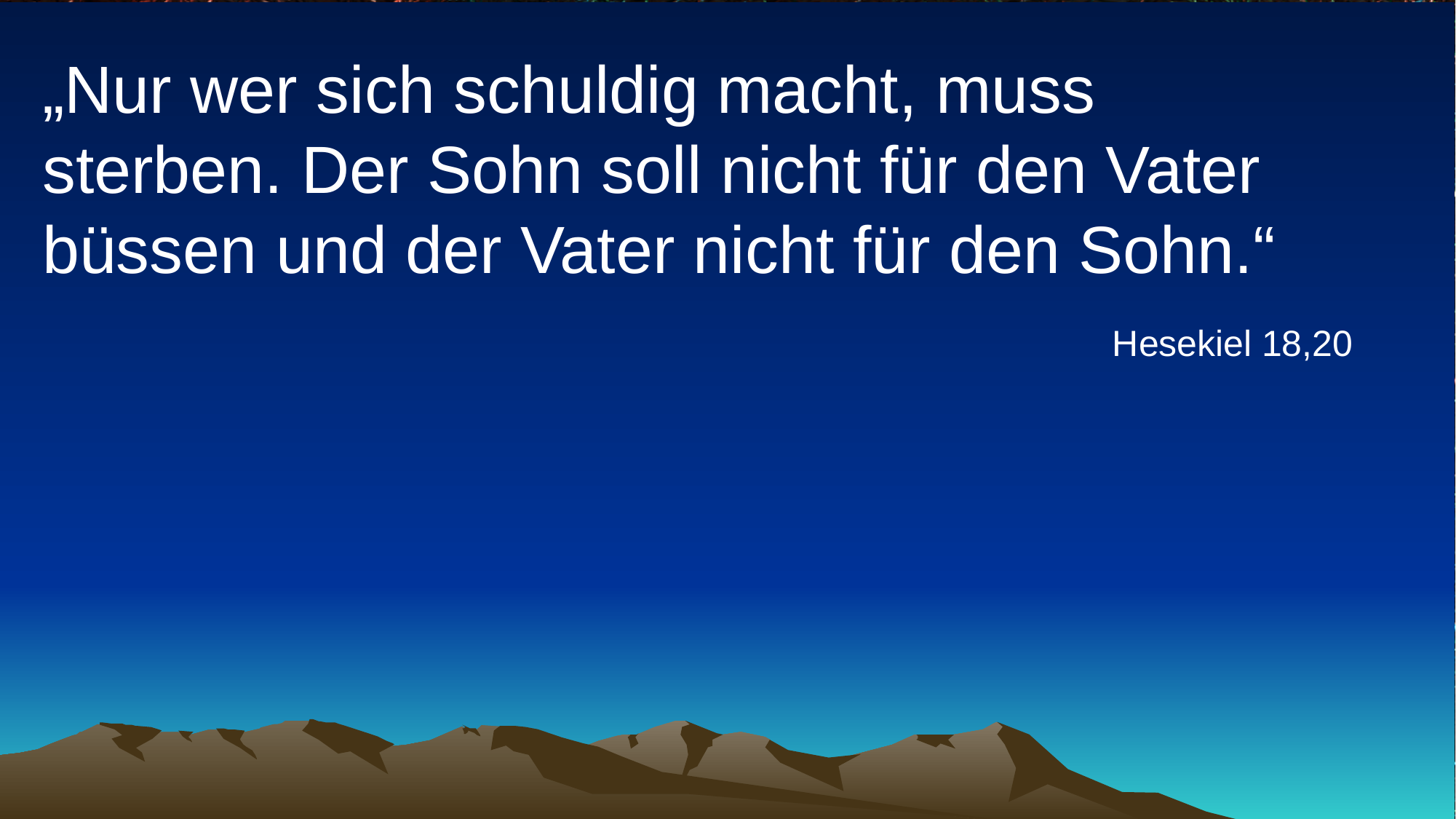

# „Nur wer sich schuldig macht, muss sterben. Der Sohn soll nicht für den Vater büssen und der Vater nicht für den Sohn.“
Hesekiel 18,20